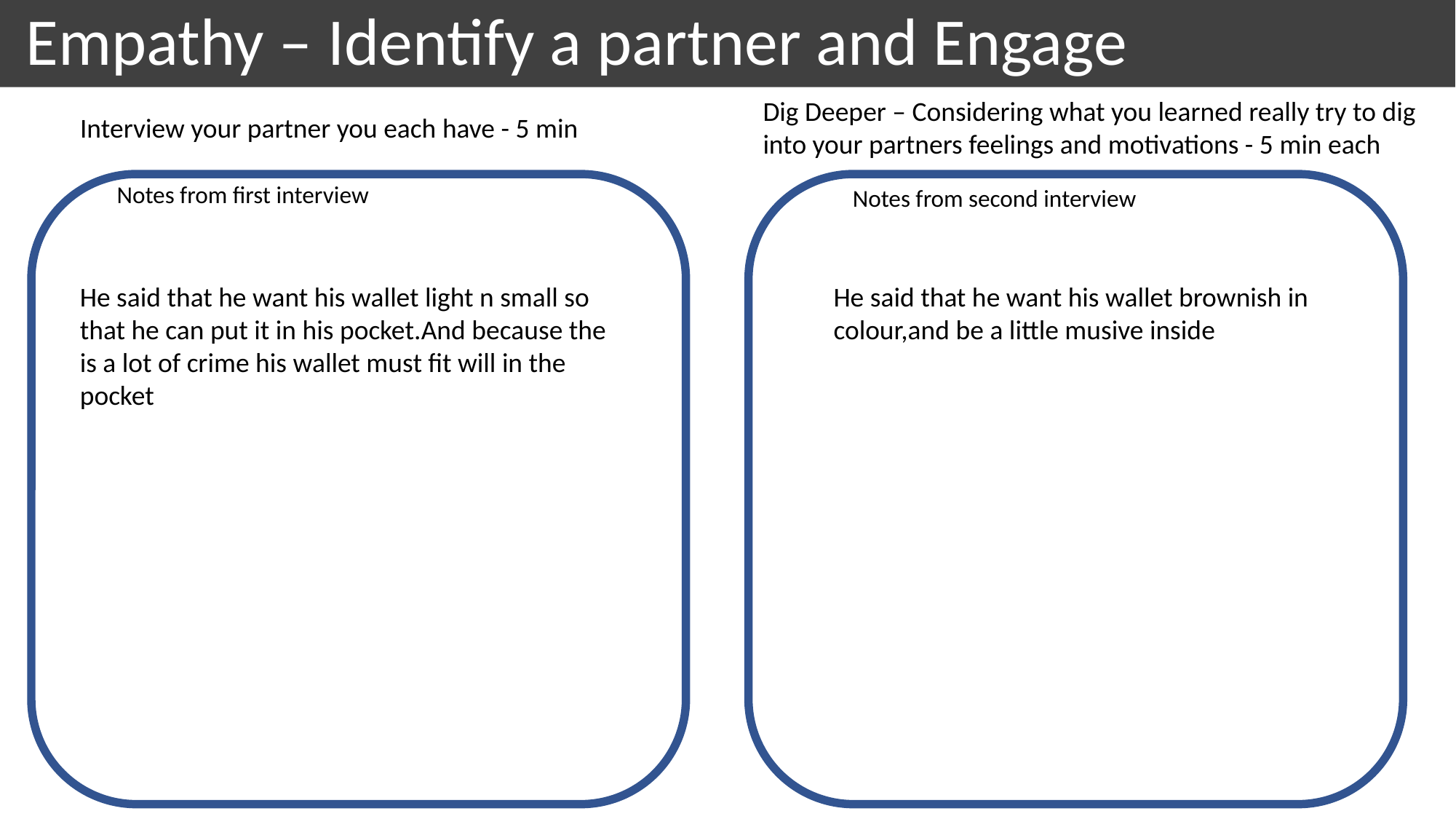

# Empathy – Identify a partner and Engage
Dig Deeper – Considering what you learned really try to dig into your partners feelings and motivations - 5 min each
Interview your partner you each have - 5 min

Notes from first interview
Notes from second interview
He said that he want his wallet light n small so that he can put it in his pocket.And because the is a lot of crime his wallet must fit will in the pocket
He said that he want his wallet brownish in colour,and be a little musive inside